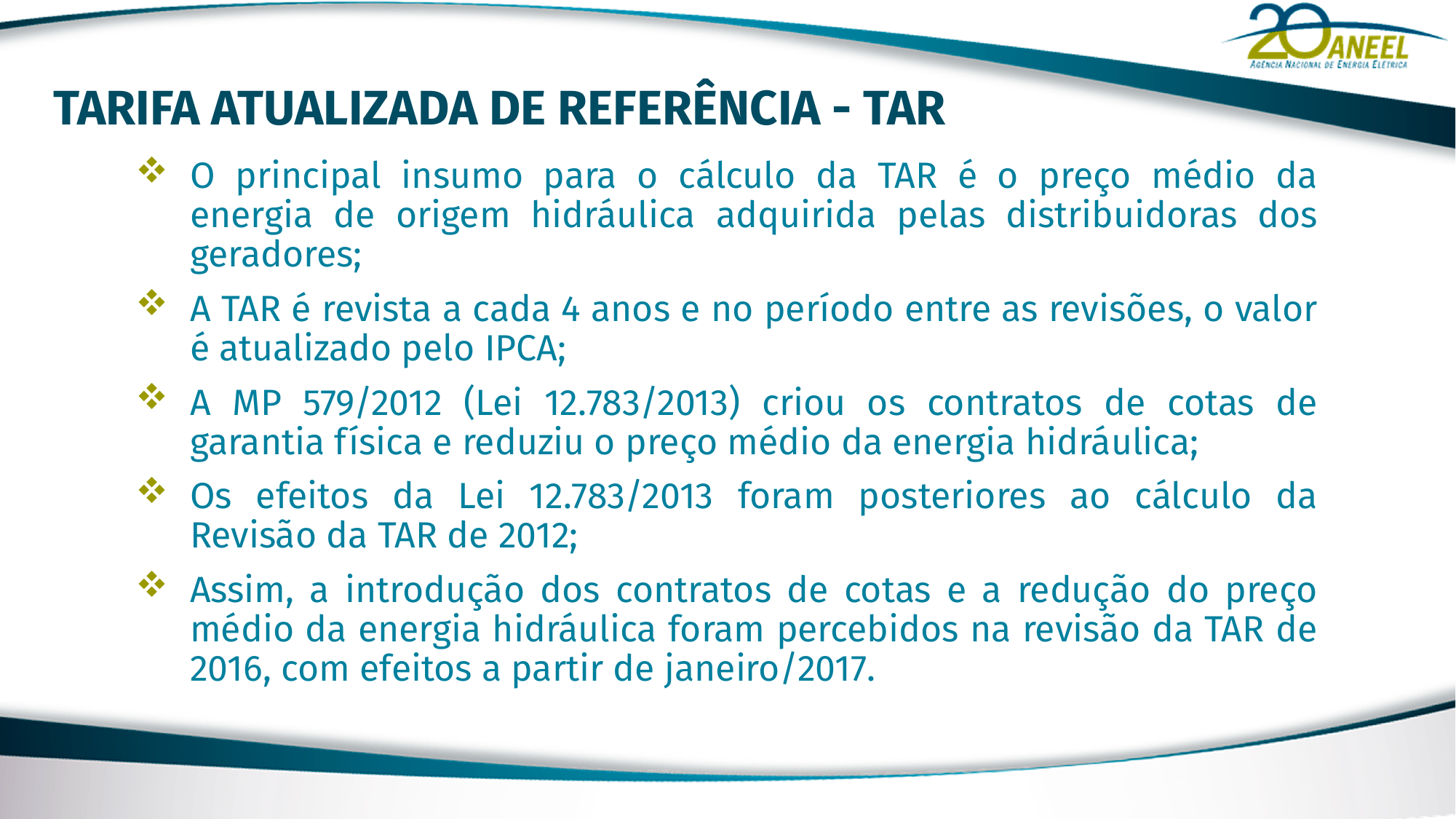

# TARIFA ATUALIZADA DE REFERÊNCIA - TAR
O principal insumo para o cálculo da TAR é o preço médio da energia de origem hidráulica adquirida pelas distribuidoras dos geradores;
A TAR é revista a cada 4 anos e no período entre as revisões, o valor é atualizado pelo IPCA;
A MP 579/2012 (Lei 12.783/2013) criou os contratos de cotas de garantia física e reduziu o preço médio da energia hidráulica;
Os efeitos da Lei 12.783/2013 foram posteriores ao cálculo da Revisão da TAR de 2012;
Assim, a introdução dos contratos de cotas e a redução do preço médio da energia hidráulica foram percebidos na revisão da TAR de 2016, com efeitos a partir de janeiro/2017.